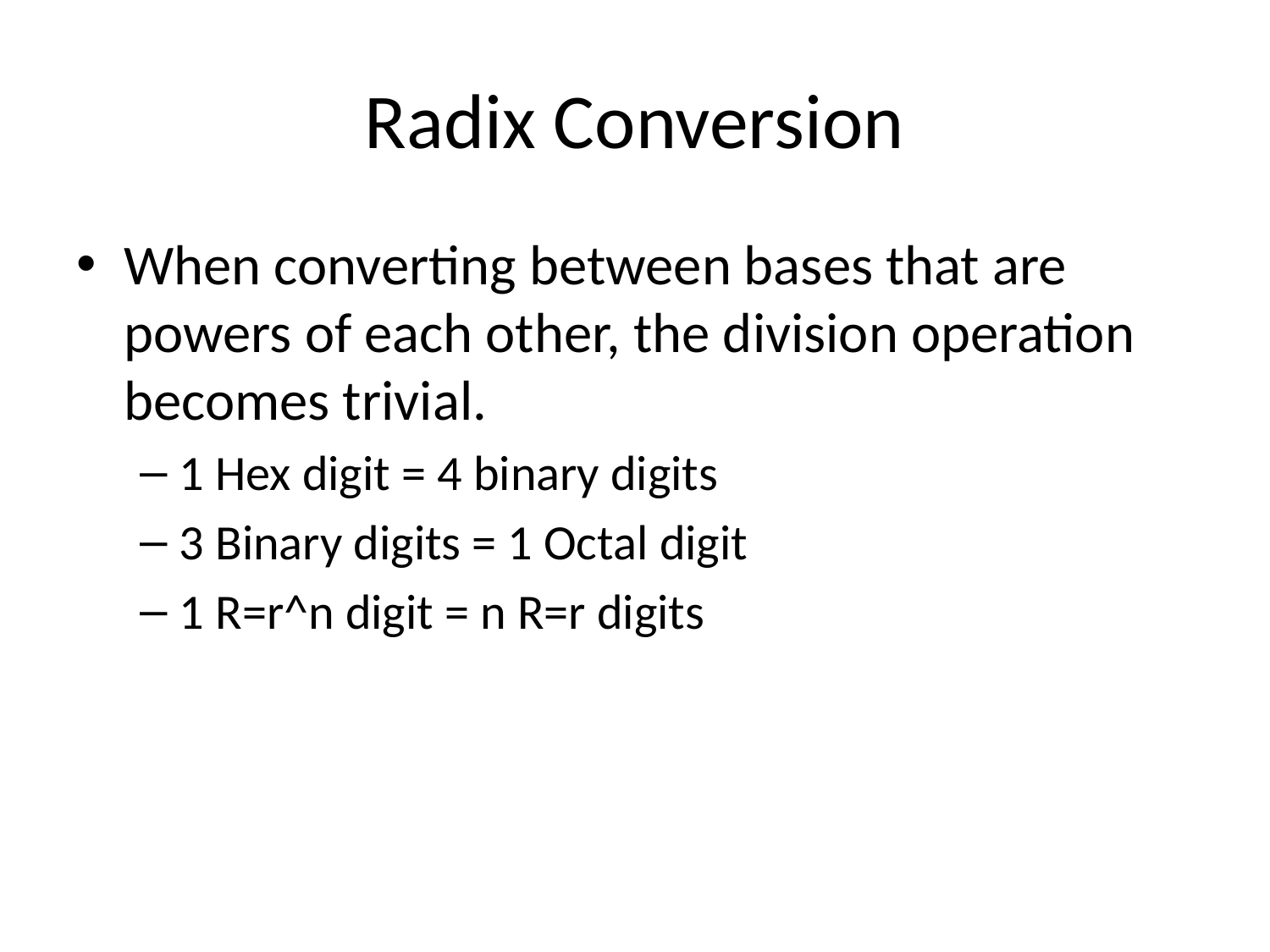

# Radix Conversion
When converting between bases that are powers of each other, the division operation becomes trivial.
1 Hex digit = 4 binary digits
3 Binary digits = 1 Octal digit
1 R=r^n digit = n R=r digits